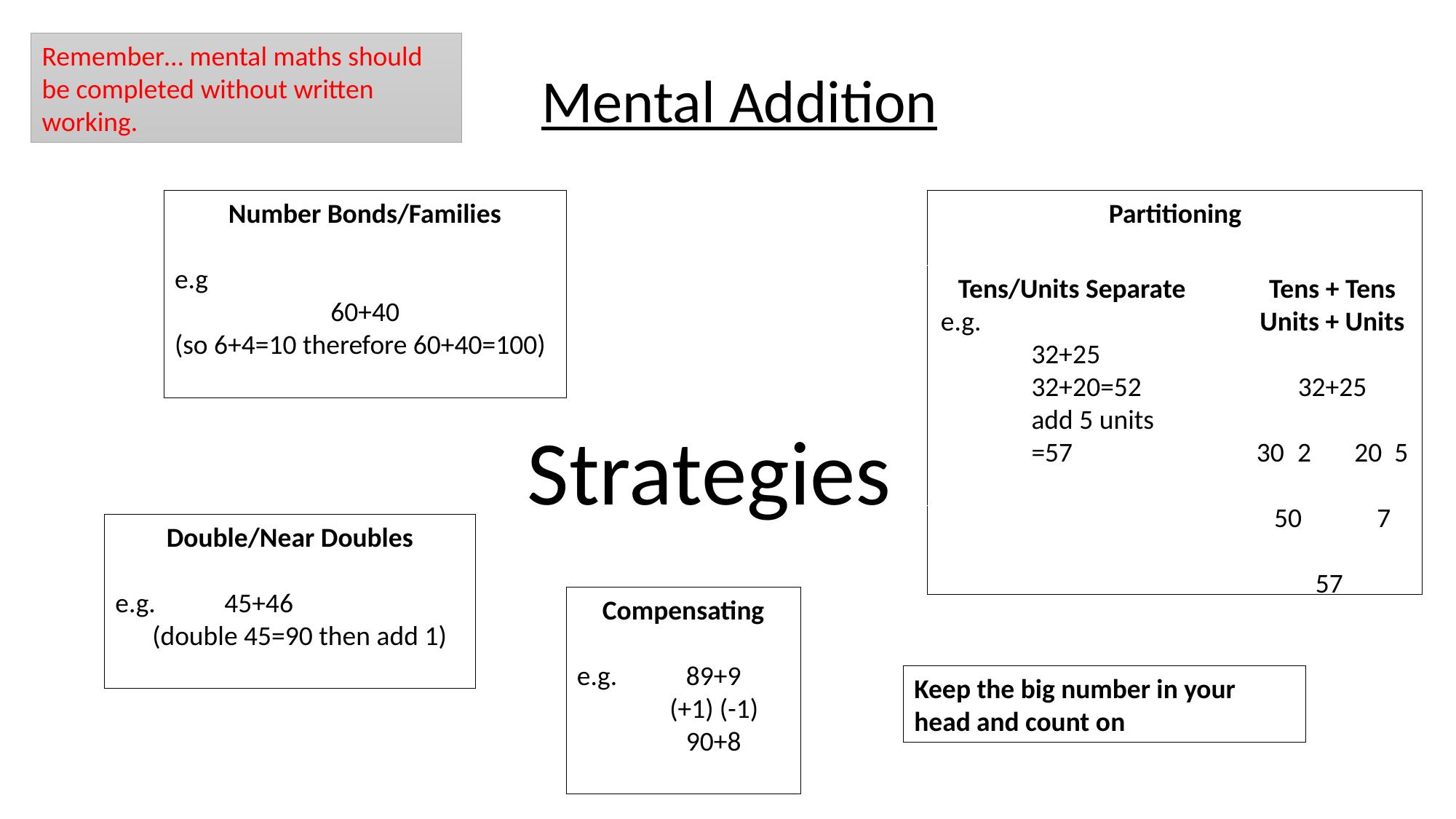

# Mental Addition
Remember… mental maths should be completed without written working.
Number Bonds/Families

e.g
60+40
(so 6+4=10 therefore 60+40=100)

Partitioning

Tens/Units Separate
   e.g.
	32+25
	32+20=52
	add 5 units
	=57

Tens + Tens
Units + Units

32+25

2       20  5

          7

57

 Strategies
Double/Near Doubles

e.g. 	45+46
      (double 45=90 then add 1)

Compensating

e.g. 	89+9
               (+1) (-1)
	90+8

Keep the big number in your head and count on